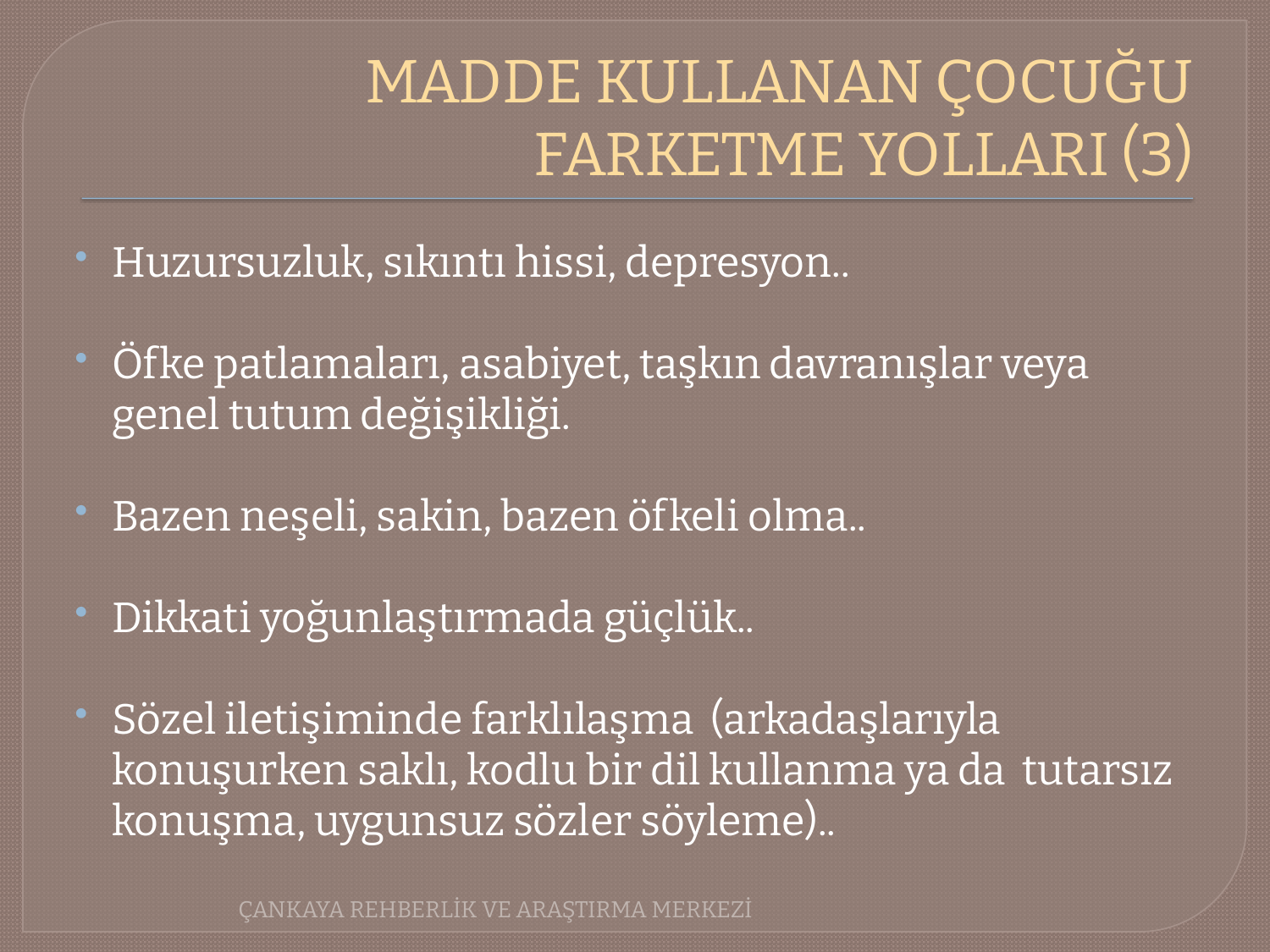

# MADDE KULLANAN ÇOCUĞU FARKETME YOLLARI (3)
Huzursuzluk, sıkıntı hissi, depresyon..

Öfke patlamaları, asabiyet, taşkın davranışlar veya genel tutum değişikliği.

Bazen neşeli, sakin, bazen öfkeli olma..

Dikkati yoğunlaştırmada güçlük..

Sözel iletişiminde farklılaşma  (arkadaşlarıyla konuşurken saklı, kodlu bir dil kullanma ya da  tutarsız konuşma, uygunsuz sözler söyleme)..

ÇANKAYA REHBERLİK VE ARAŞTIRMA MERKEZİ